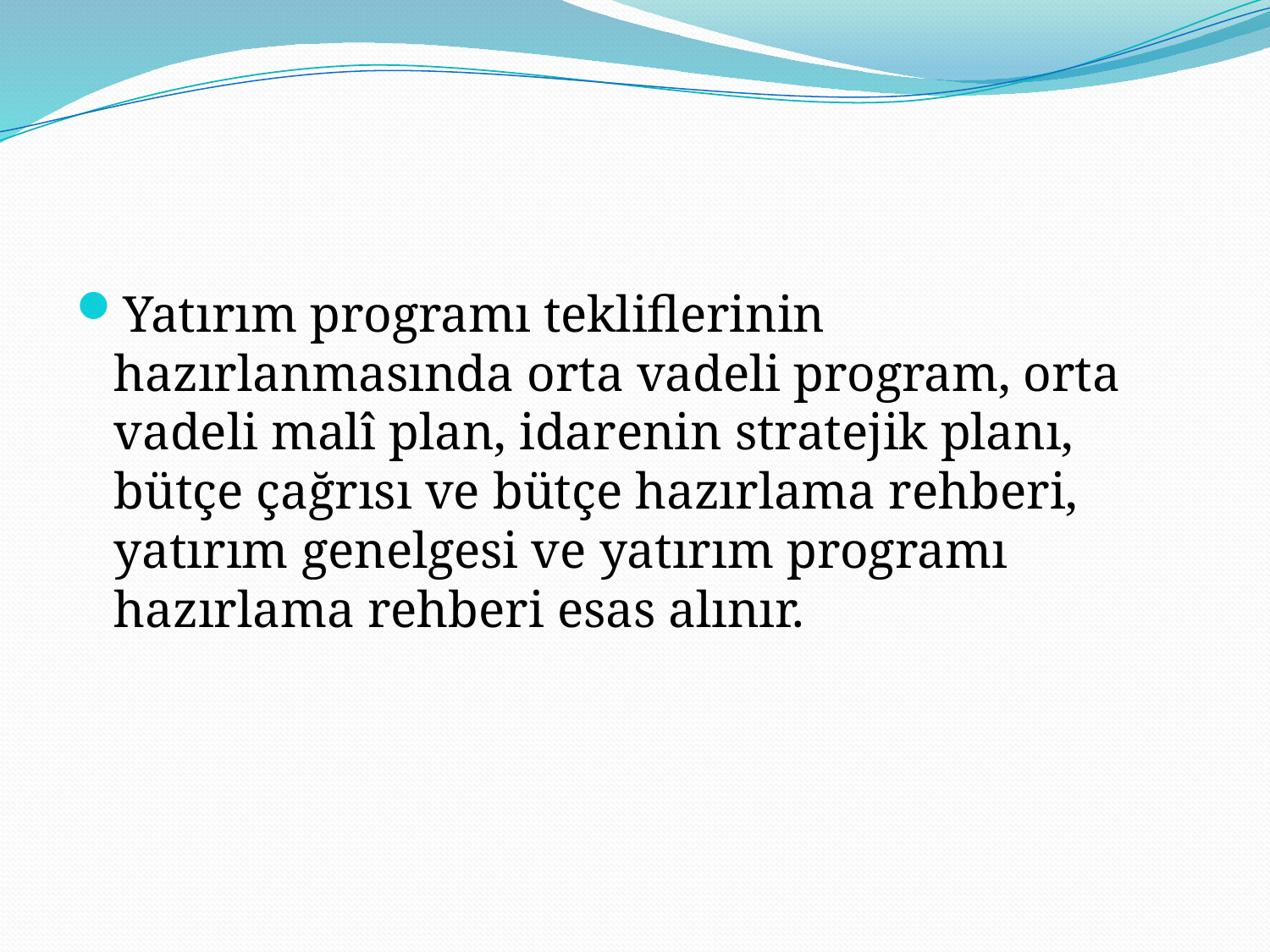

Yatırım programı tekliflerinin hazırlanmasında orta vadeli program, orta vadeli malî plan, idarenin stratejik planı, bütçe çağrısı ve bütçe hazırlama rehberi, yatırım genelgesi ve yatırım programı hazırlama rehberi esas alınır.